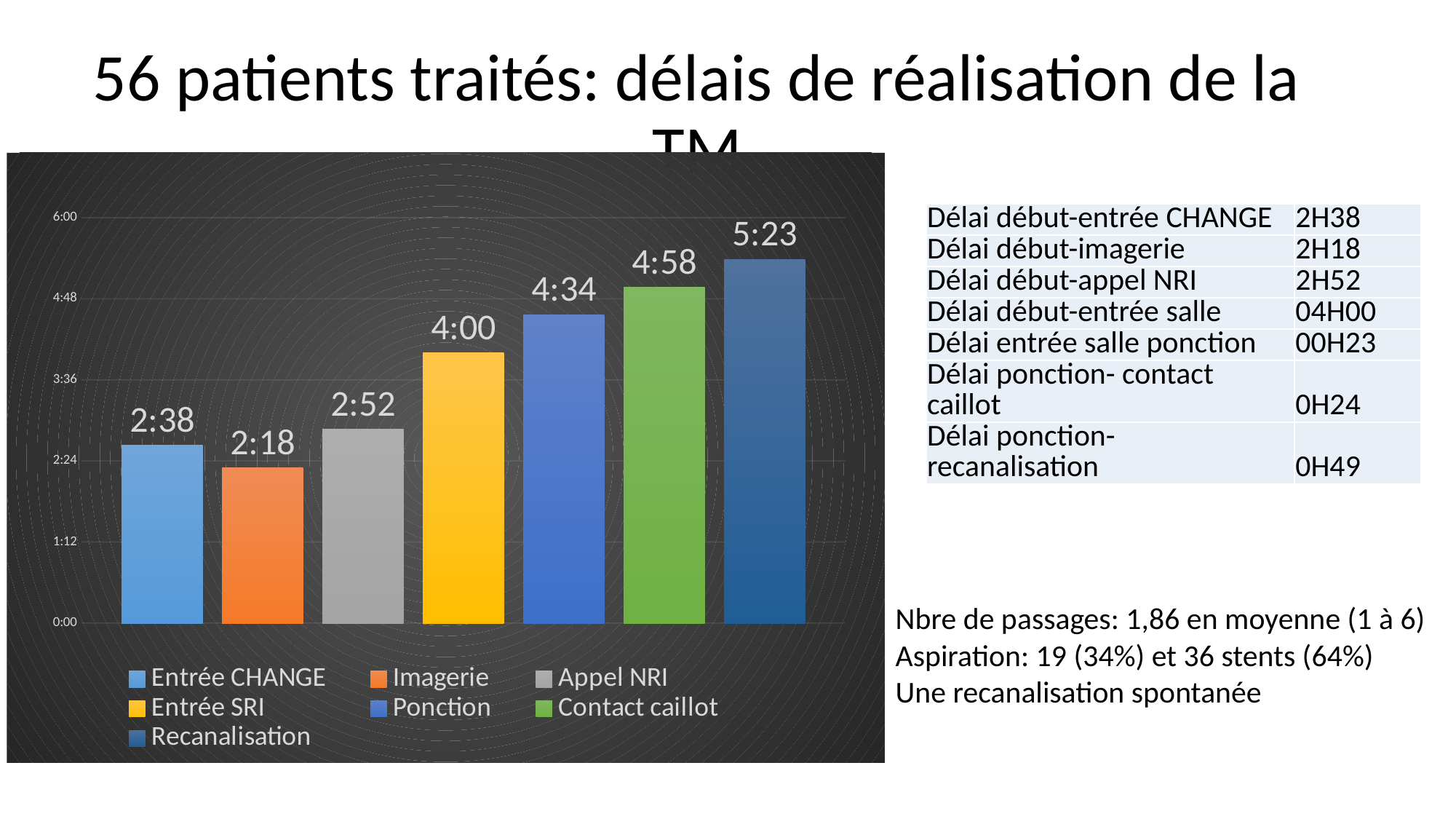

# 56 patients traités: délais de réalisation de la TM

### Chart

| Category | Entrée CHANGE | Imagerie | Appel NRI | Entrée SRI | Ponction | Contact caillot | Recanalisation |
|---|---|---|---|---|---|---|---|
| Délai début-entrée CHANGE | 2H38 |
| --- | --- |
| Délai début-imagerie | 2H18 |
| Délai début-appel NRI | 2H52 |
| Délai début-entrée salle | 04H00 |
| Délai entrée salle ponction | 00H23 |
| Délai ponction- contact caillot | 0H24 |
| Délai ponction- recanalisation | 0H49 |
Nbre de passages: 1,86 en moyenne (1 à 6)
Aspiration: 19 (34%) et 36 stents (64%)
Une recanalisation spontanée